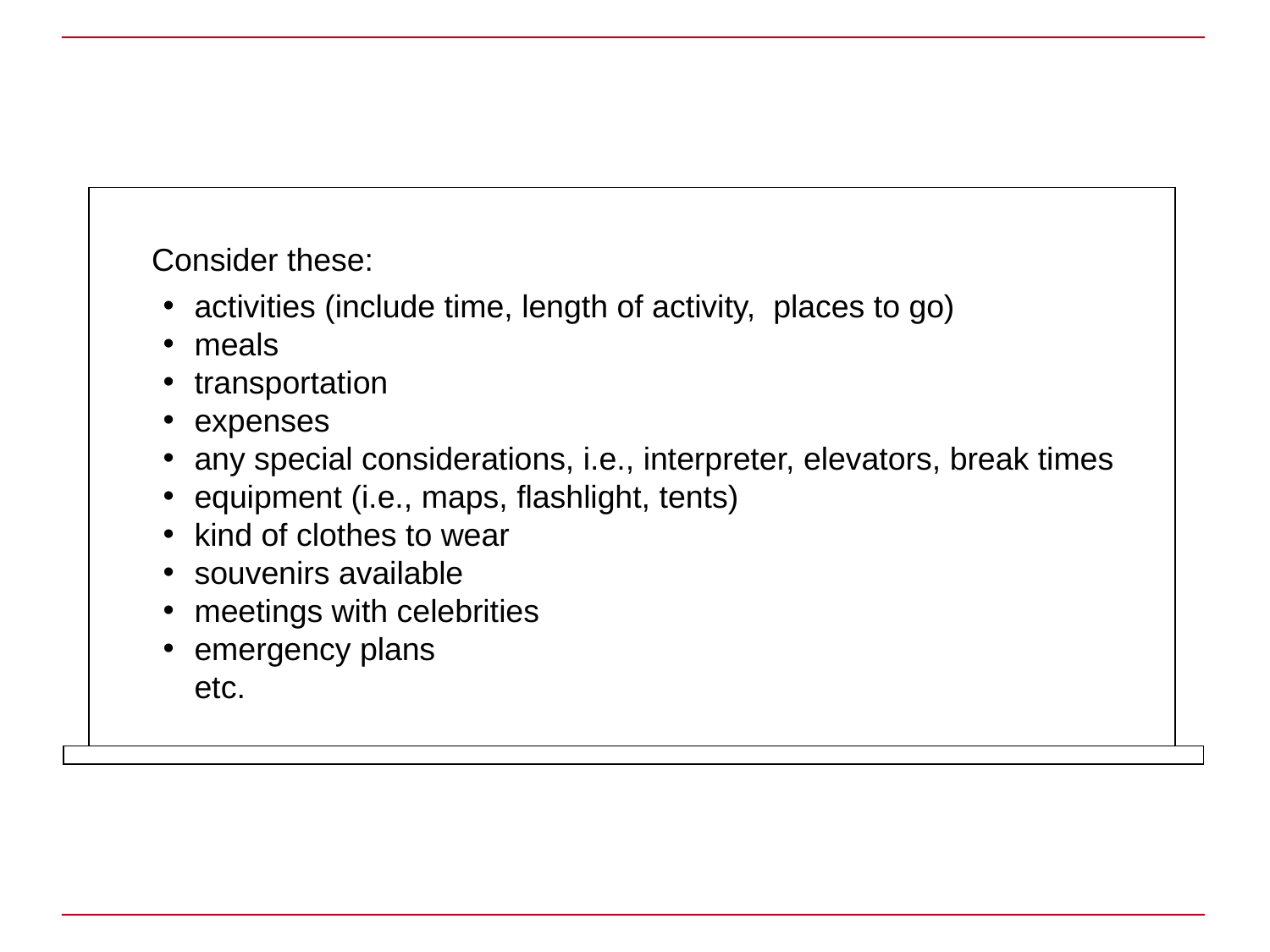

Consider these:
activities (include time, length of activity,  places to go)
meals
transportation
expenses
any special considerations, i.e., interpreter, elevators, break times
equipment (i.e., maps, flashlight, tents)
kind of clothes to wear
souvenirs available
meetings with celebrities
emergency plans
etc.